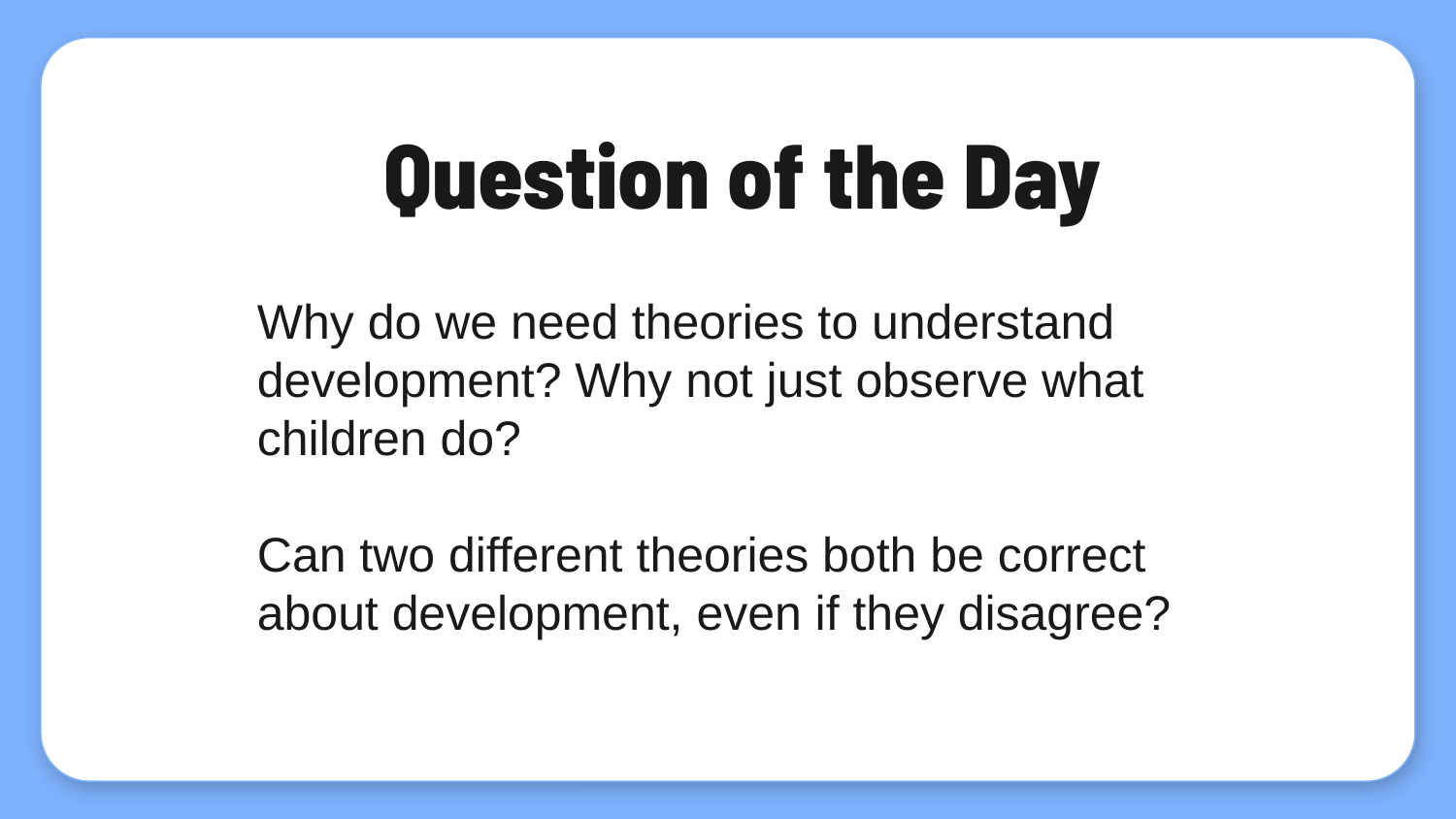

# Question of the Day
Why do we need theories to understand development? Why not just observe what children do?

Can two different theories both be correct about development, even if they disagree?